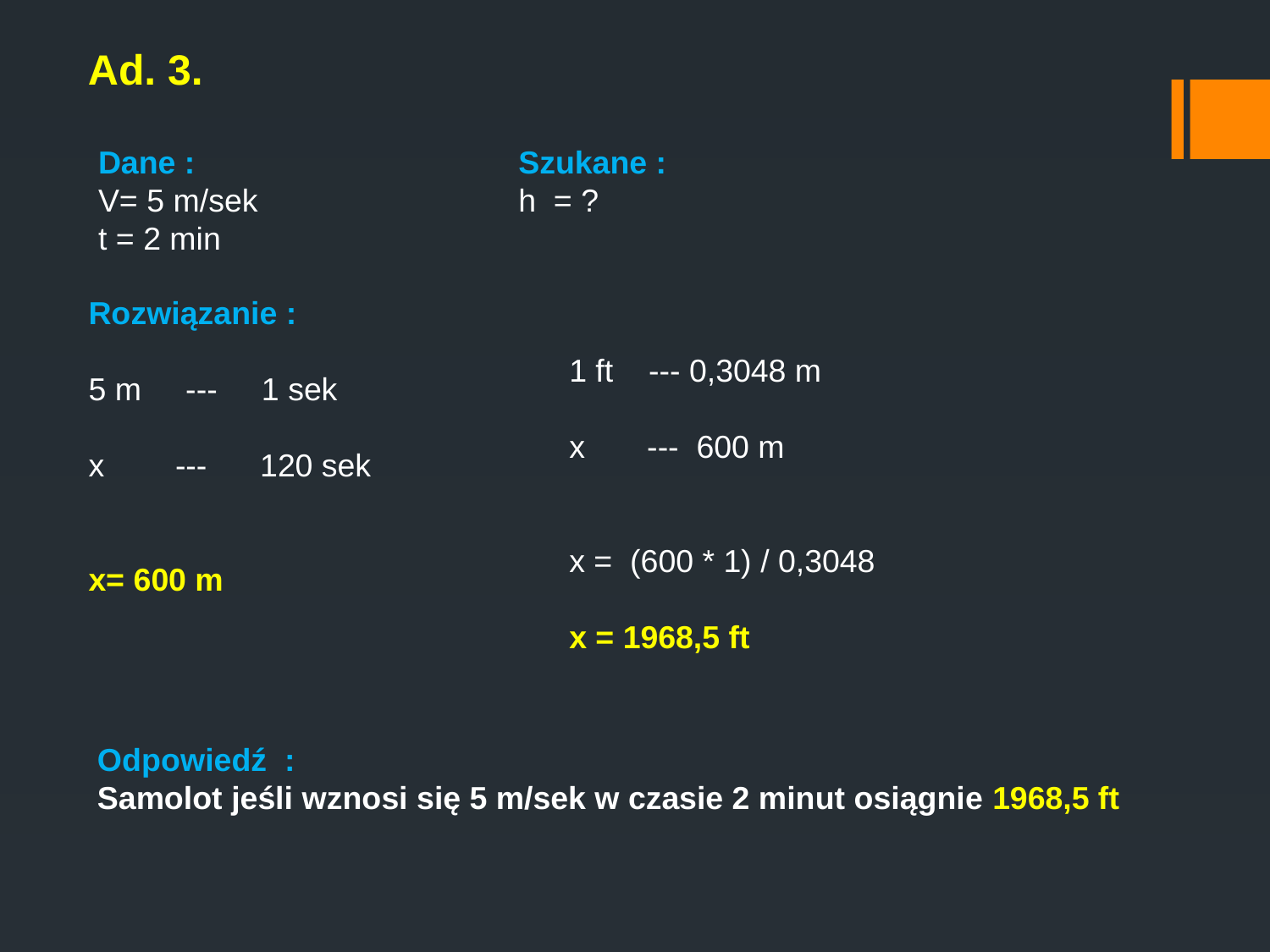

Ad. 3.
Szukane :
h  = ?
Dane :
V= 5 m/sek
t = 2 min
Rozwiązanie :

5 m     ---     1 sek

x        ---      120 sek

x= 600 m

1 ft    --- 0,3048 m

x       ---  600 m

x =  (600 * 1) / 0,3048

x = 1968,5 ft
Odpowiedź  :
Samolot jeśli wznosi się 5 m/sek w czasie 2 minut osiągnie 1968,5 ft